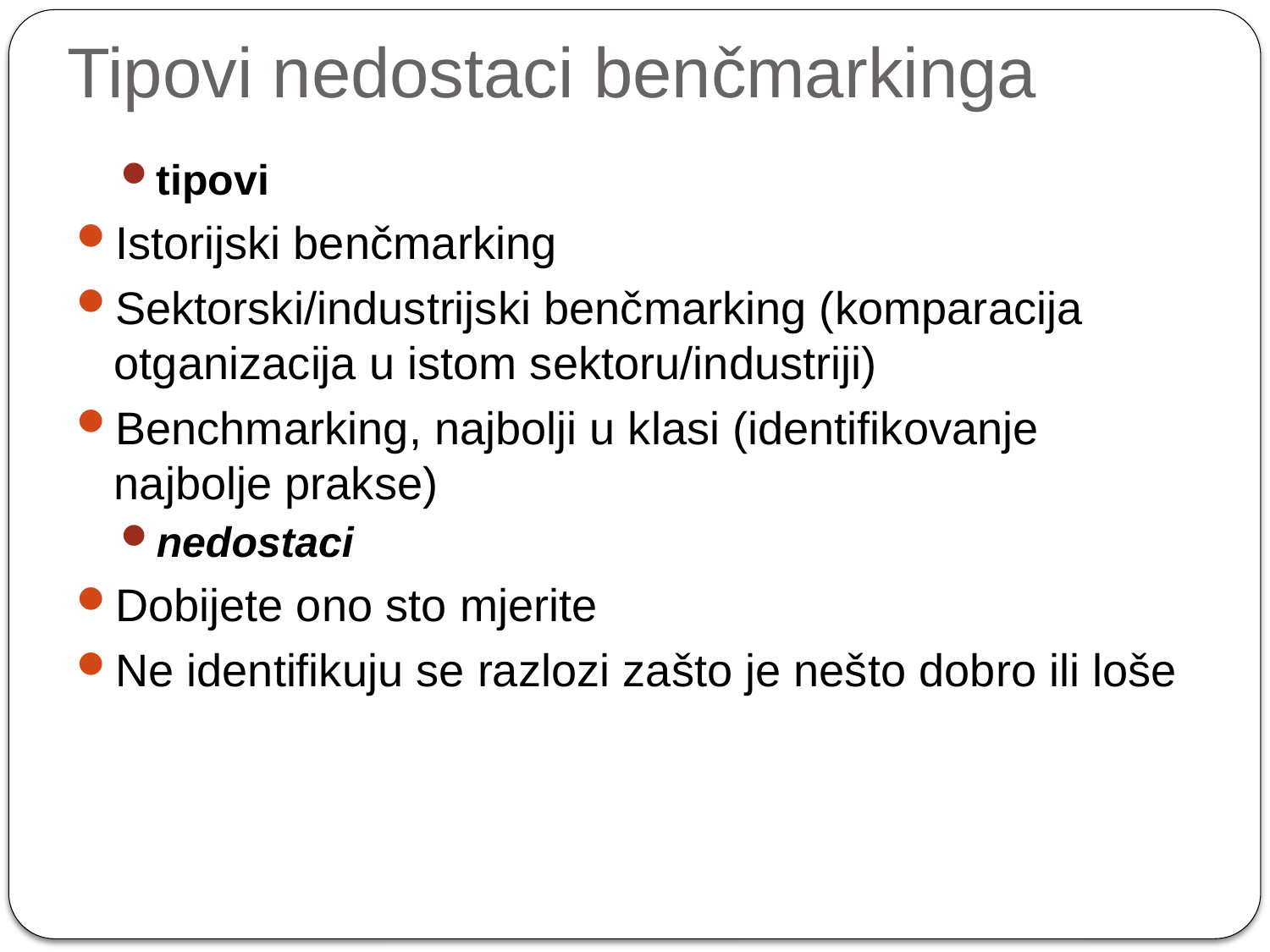

# Tipovi nedostaci benčmarkinga
tipovi
Istorijski benčmarking
Sektorski/industrijski benčmarking (komparacija otganizacija u istom sektoru/industriji)
Benchmarking, najbolji u klasi (identifikovanje najbolje prakse)
nedostaci
Dobijete ono sto mjerite
Ne identifikuju se razlozi zašto je nešto dobro ili loše